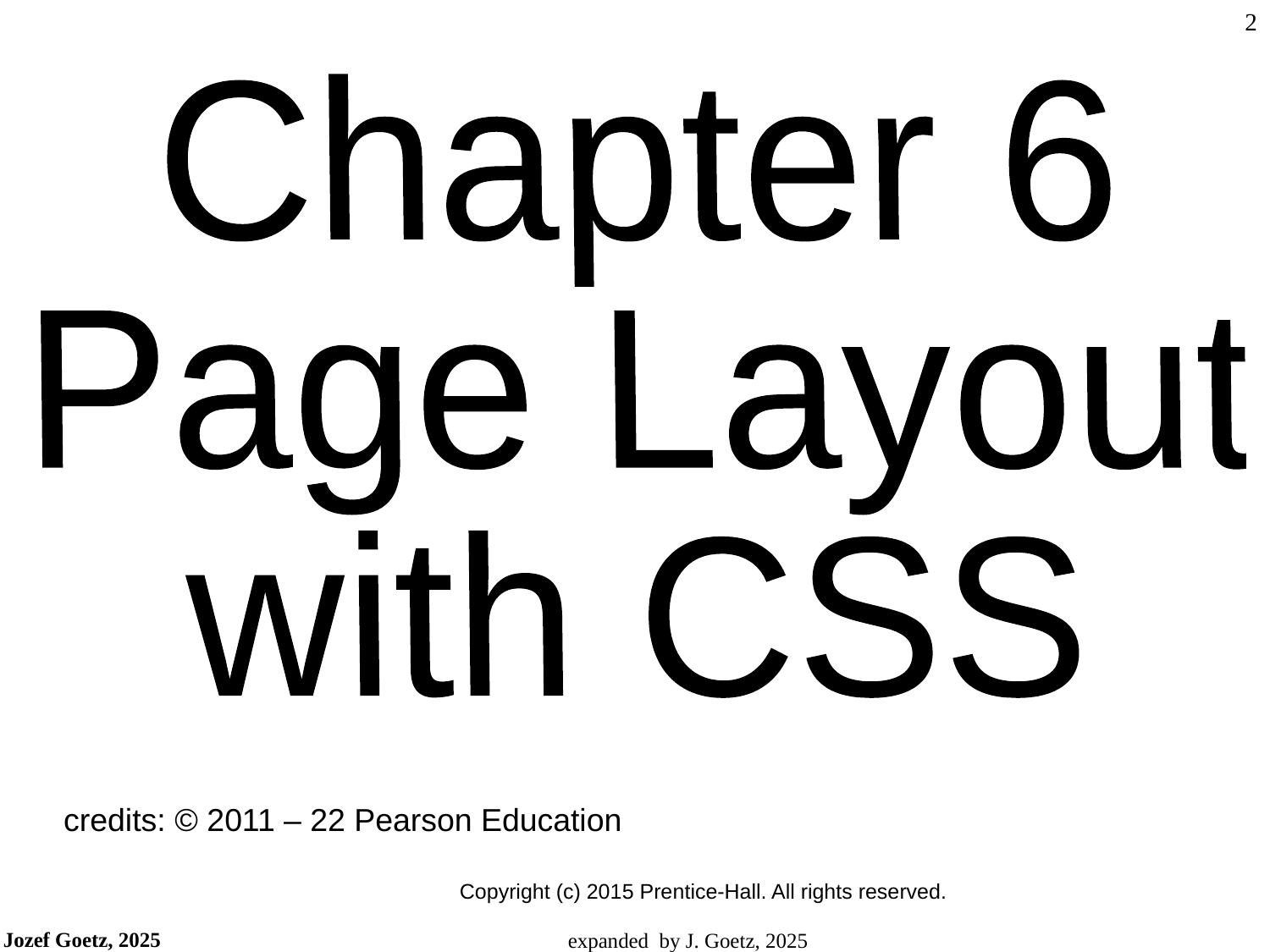

Chapter 6
Page Layout
with CSS

 credits: © 2011 – 22 Pearson Education
Copyright (c) 2015 Prentice-Hall. All rights reserved.
expanded  by J. Goetz, 2025